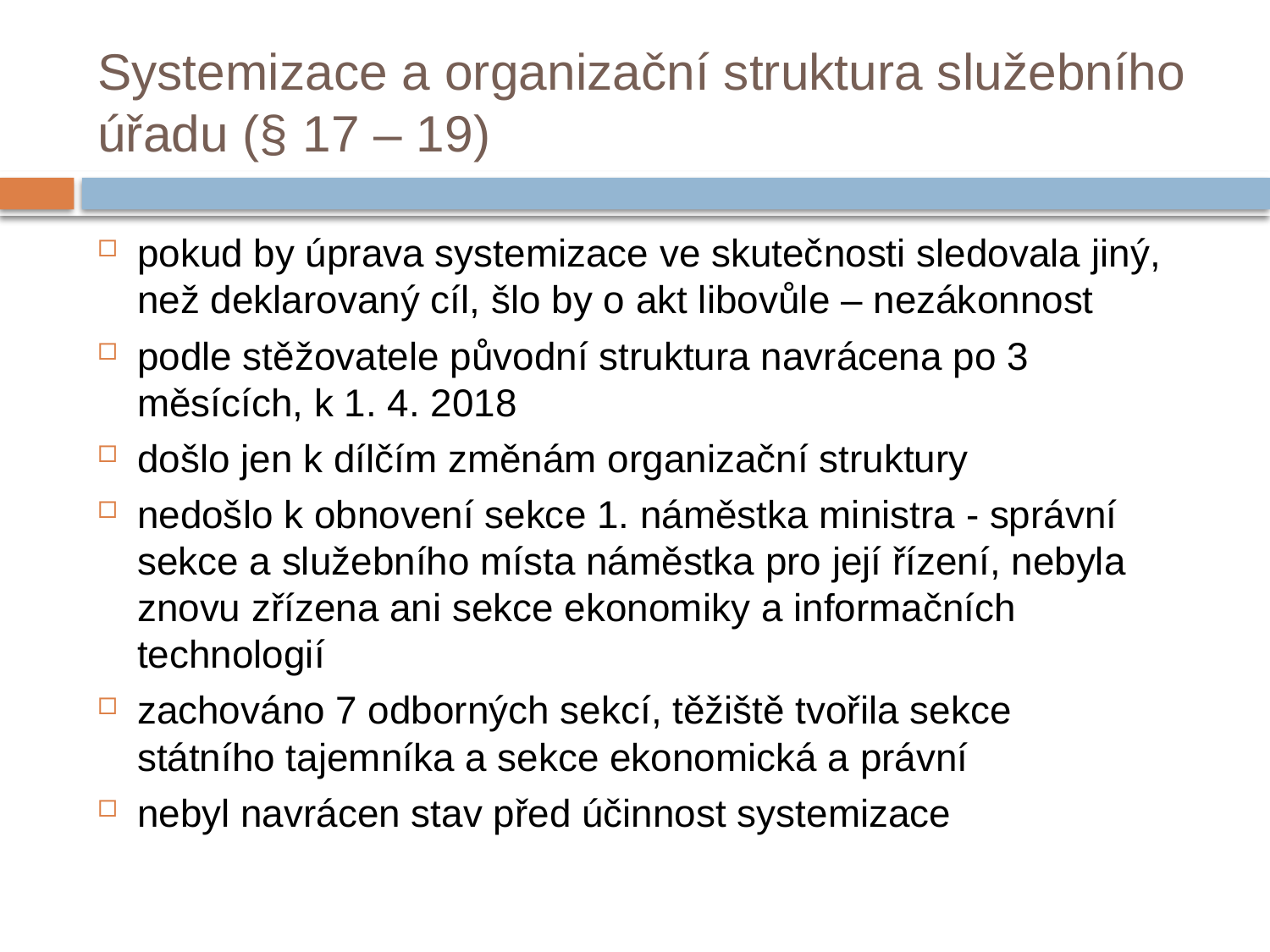

# Systemizace a organizační struktura služebního úřadu (§ 17 – 19)
pokud by úprava systemizace ve skutečnosti sledovala jiný, než deklarovaný cíl, šlo by o akt libovůle – nezákonnost
podle stěžovatele původní struktura navrácena po 3 měsících, k 1. 4. 2018
došlo jen k dílčím změnám organizační struktury
nedošlo k obnovení sekce 1. náměstka ministra - správní sekce a služebního místa náměstka pro její řízení, nebyla znovu zřízena ani sekce ekonomiky a informačních technologií
zachováno 7 odborných sekcí, těžiště tvořila sekce státního tajemníka a sekce ekonomická a právní
nebyl navrácen stav před účinnost systemizace